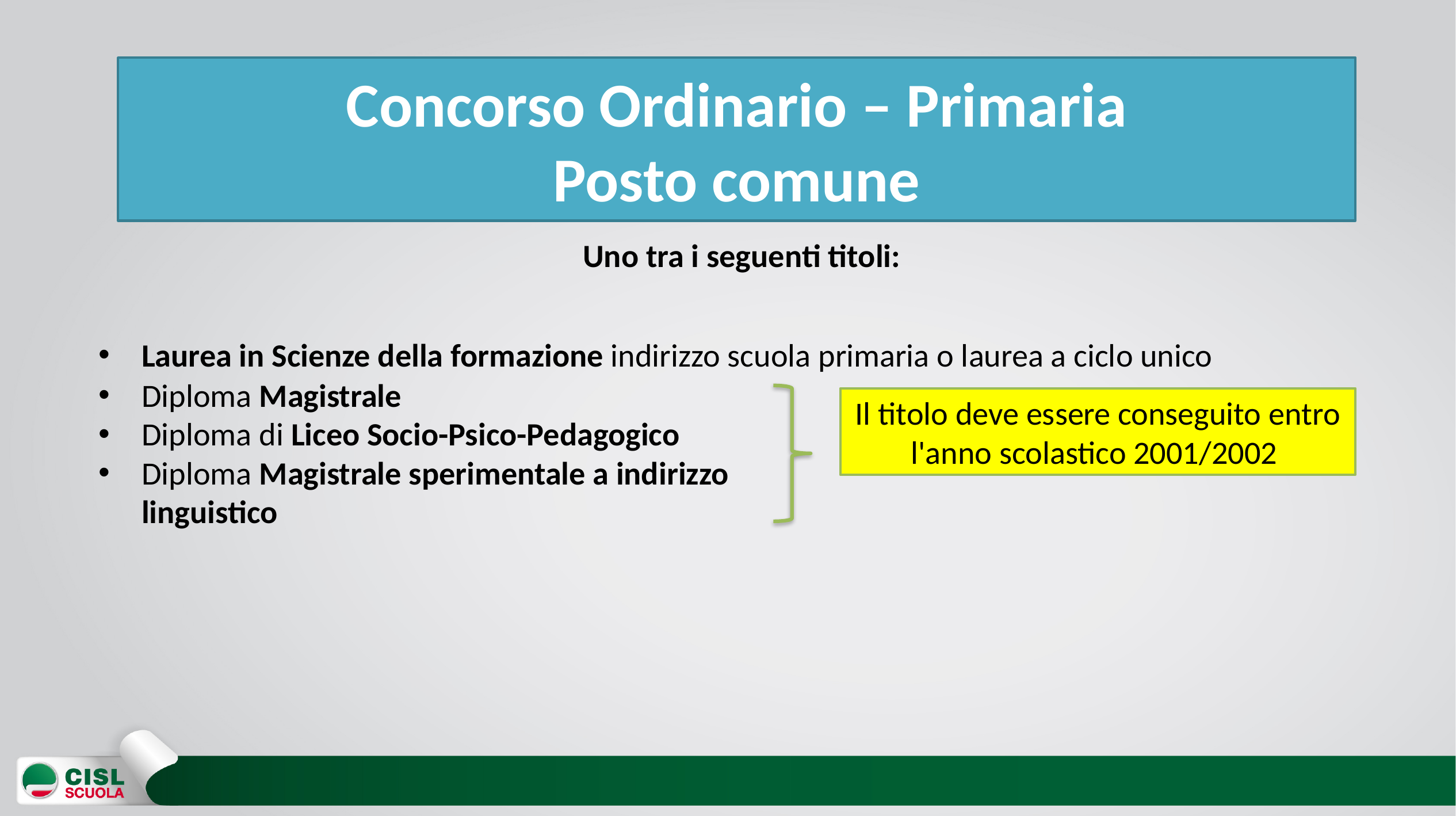

# Concorso Ordinario – Primaria Posto comune
Uno tra i seguenti titoli:
Laurea in Scienze della formazione indirizzo scuola primaria o laurea a ciclo unico
Diploma Magistrale
Diploma di Liceo Socio-Psico-Pedagogico
Diploma Magistrale sperimentale a indirizzo linguistico

Il titolo deve essere conseguito entro l'anno scolastico 2001/2002